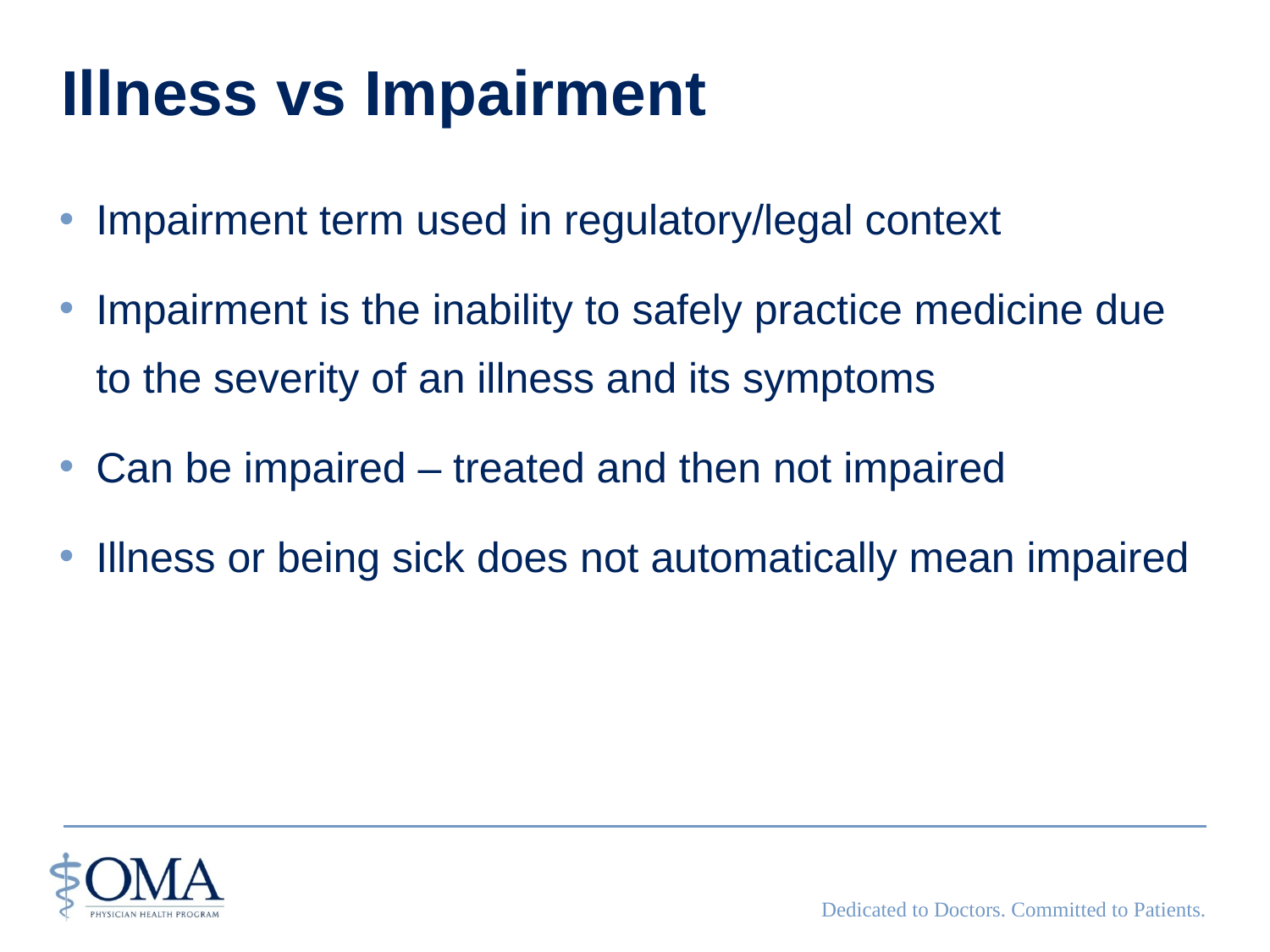

# Illness vs Impairment
Impairment term used in regulatory/legal context
Impairment is the inability to safely practice medicine due to the severity of an illness and its symptoms
Can be impaired – treated and then not impaired
Illness or being sick does not automatically mean impaired